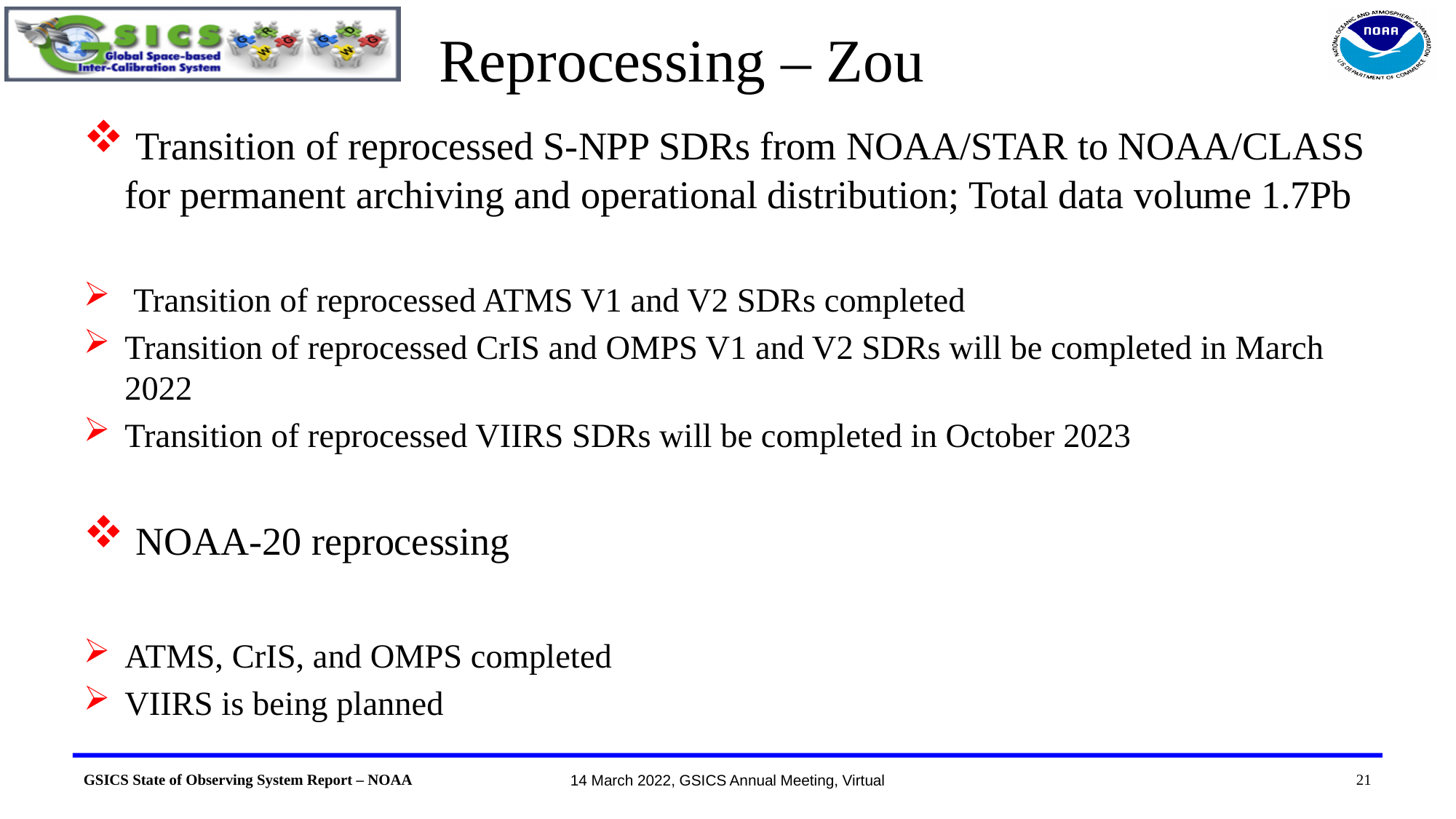

# Reprocessing – Zou
 Transition of reprocessed S-NPP SDRs from NOAA/STAR to NOAA/CLASS for permanent archiving and operational distribution; Total data volume 1.7Pb

 Transition of reprocessed ATMS V1 and V2 SDRs completed
Transition of reprocessed CrIS and OMPS V1 and V2 SDRs will be completed in March 2022
Transition of reprocessed VIIRS SDRs will be completed in October 2023

 NOAA-20 reprocessing

ATMS, CrIS, and OMPS completed
VIIRS is being planned

21